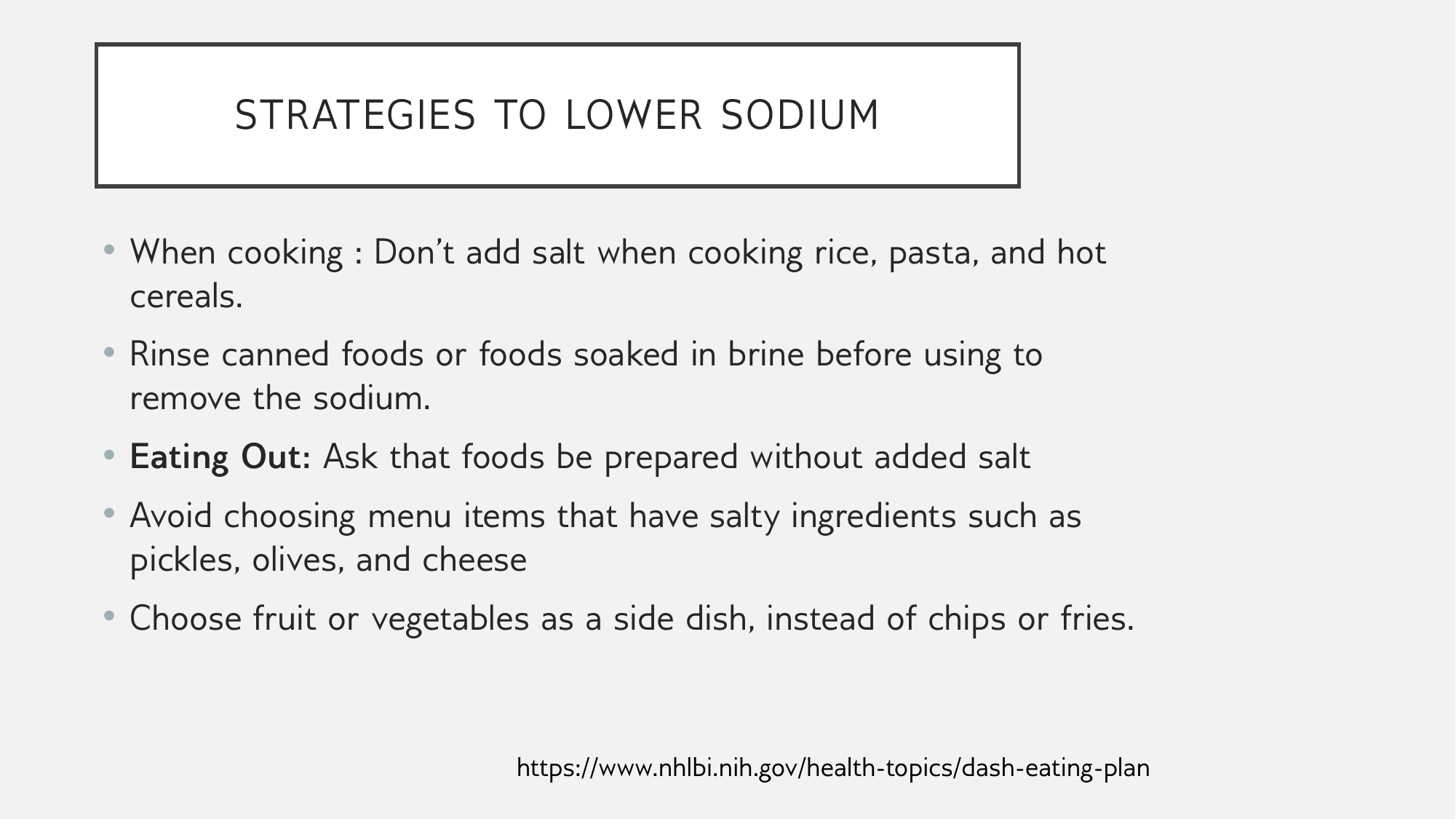

# Strategies to Lower Sodium
When cooking : Don’t add salt when cooking rice, pasta, and hot cereals.
Rinse canned foods or foods soaked in brine before using to remove the sodium.
Eating Out: Ask that foods be prepared without added salt
Avoid choosing menu items that have salty ingredients such as pickles, olives, and cheese
Choose fruit or vegetables as a side dish, instead of chips or fries.

https://www.nhlbi.nih.gov/health-topics/dash-eating-plan